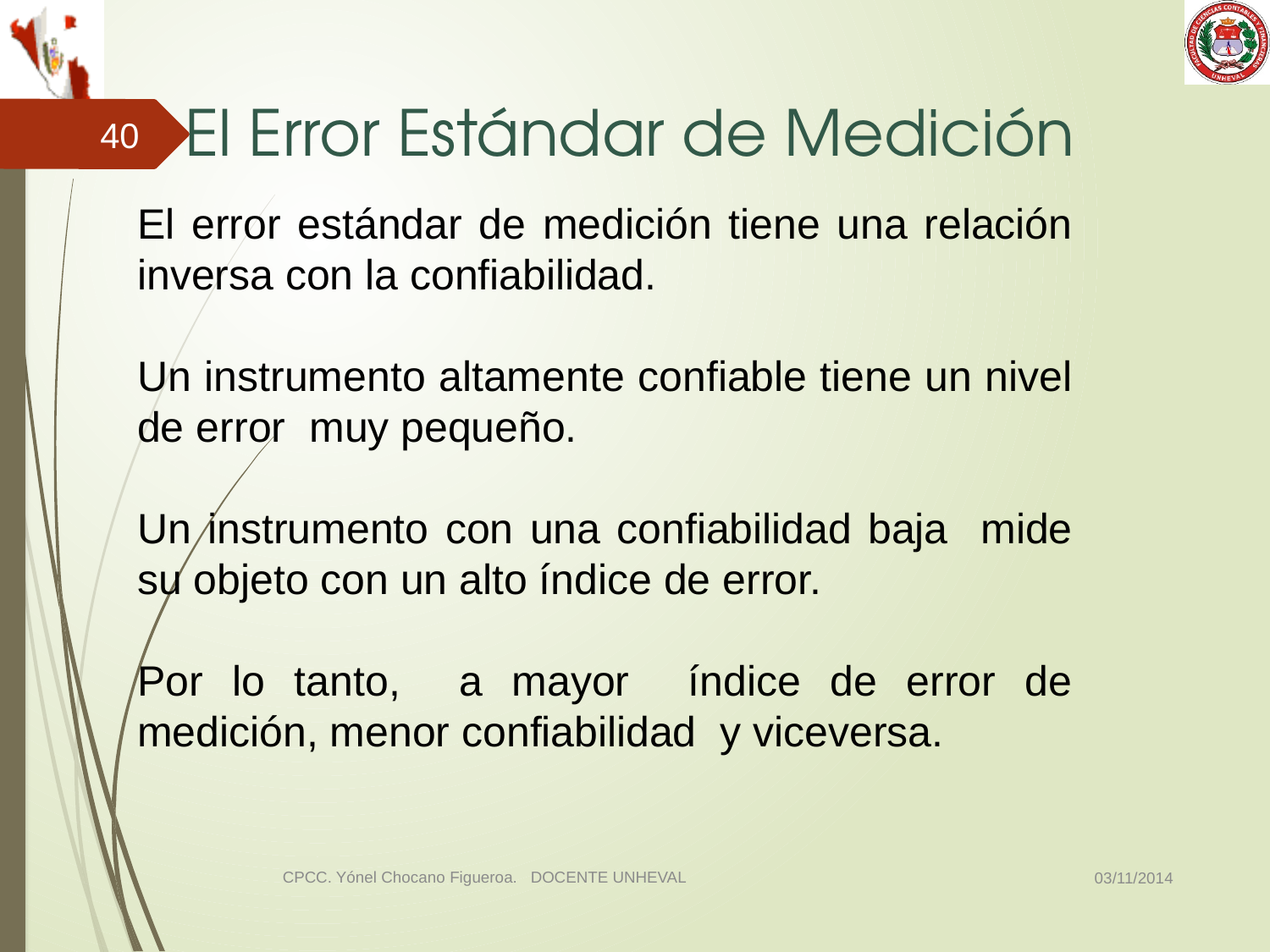

# El Error Estándar de Medición
40
El error estándar de medición tiene una relación inversa con la confiabilidad.

Un instrumento altamente confiable tiene un nivel de error  muy pequeño.

Un instrumento con una confiabilidad baja  mide su objeto con un alto índice de error.

Por lo tanto,  a mayor  índice de error de medición, menor confiabilidad  y viceversa.
03/11/2014
CPCC. Yónel Chocano Figueroa.   DOCENTE UNHEVAL